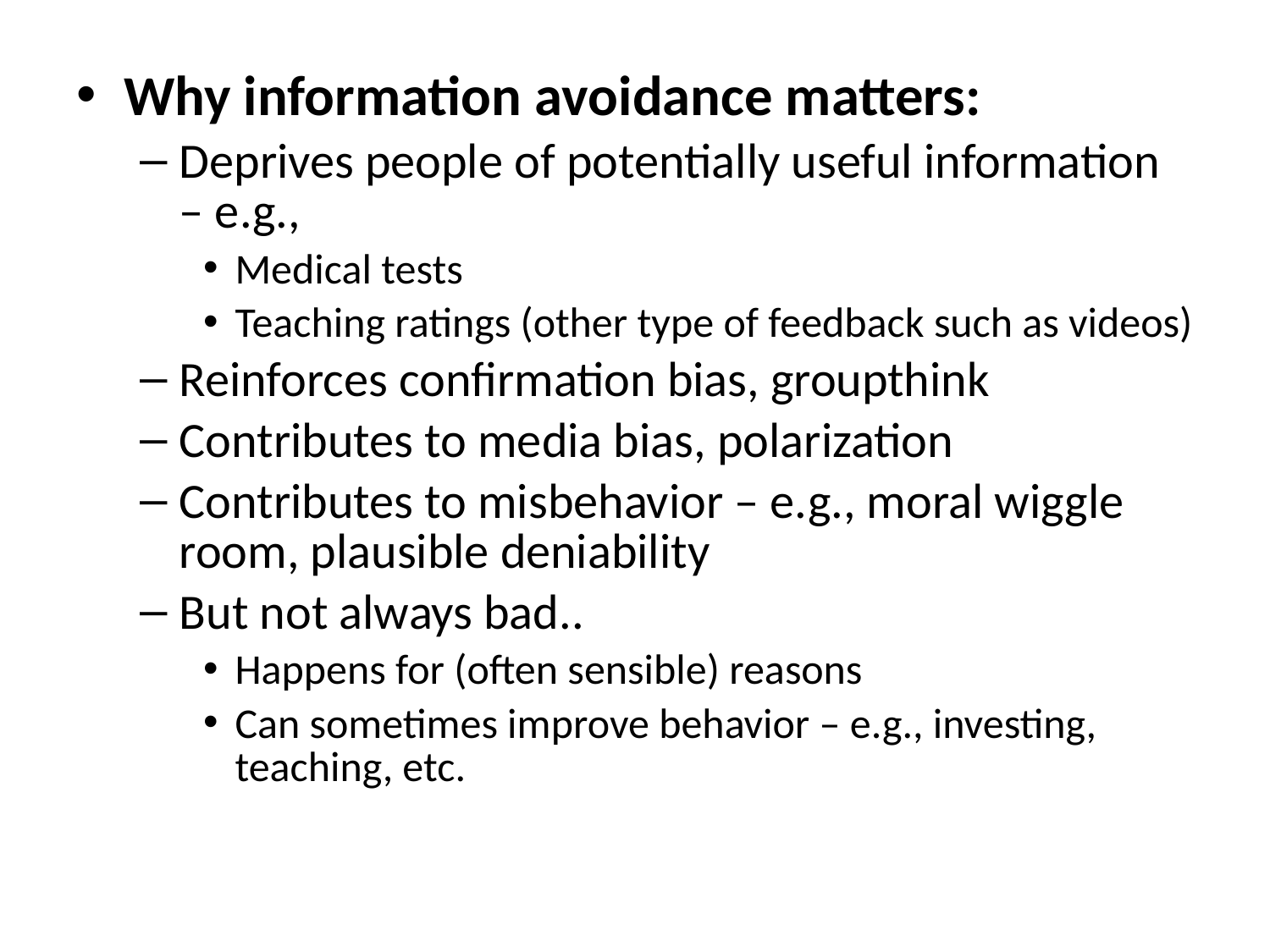

Why information avoidance matters:
Deprives people of potentially useful information – e.g.,
Medical tests
Teaching ratings (other type of feedback such as videos)
Reinforces confirmation bias, groupthink
Contributes to media bias, polarization
Contributes to misbehavior – e.g., moral wiggle room, plausible deniability
But not always bad..
Happens for (often sensible) reasons
Can sometimes improve behavior – e.g., investing, teaching, etc.